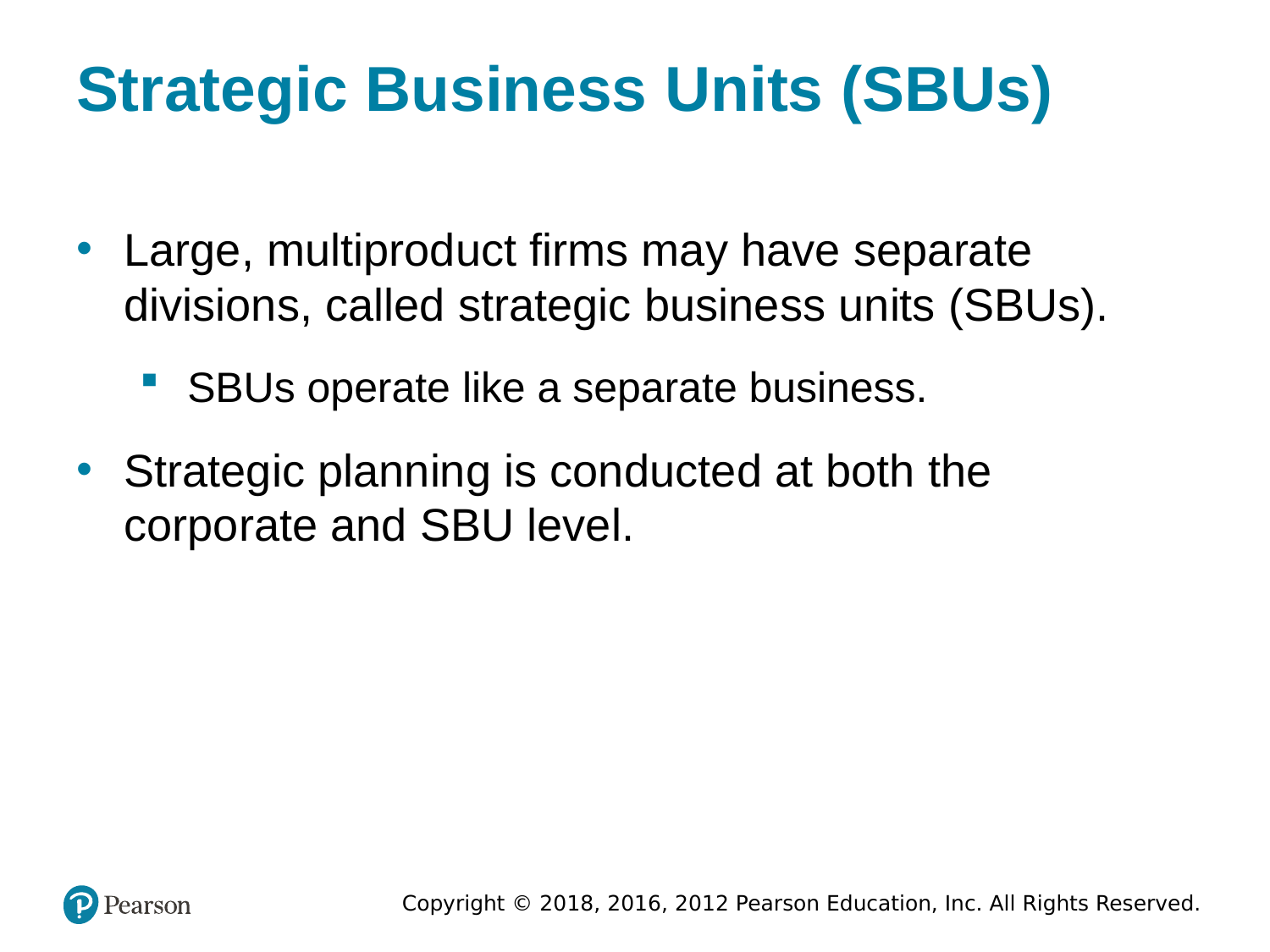

# Strategic Business Units (SBUs)
Large, multiproduct firms may have separate divisions, called strategic business units (SBUs).
SBUs operate like a separate business.
Strategic planning is conducted at both the corporate and SBU level.